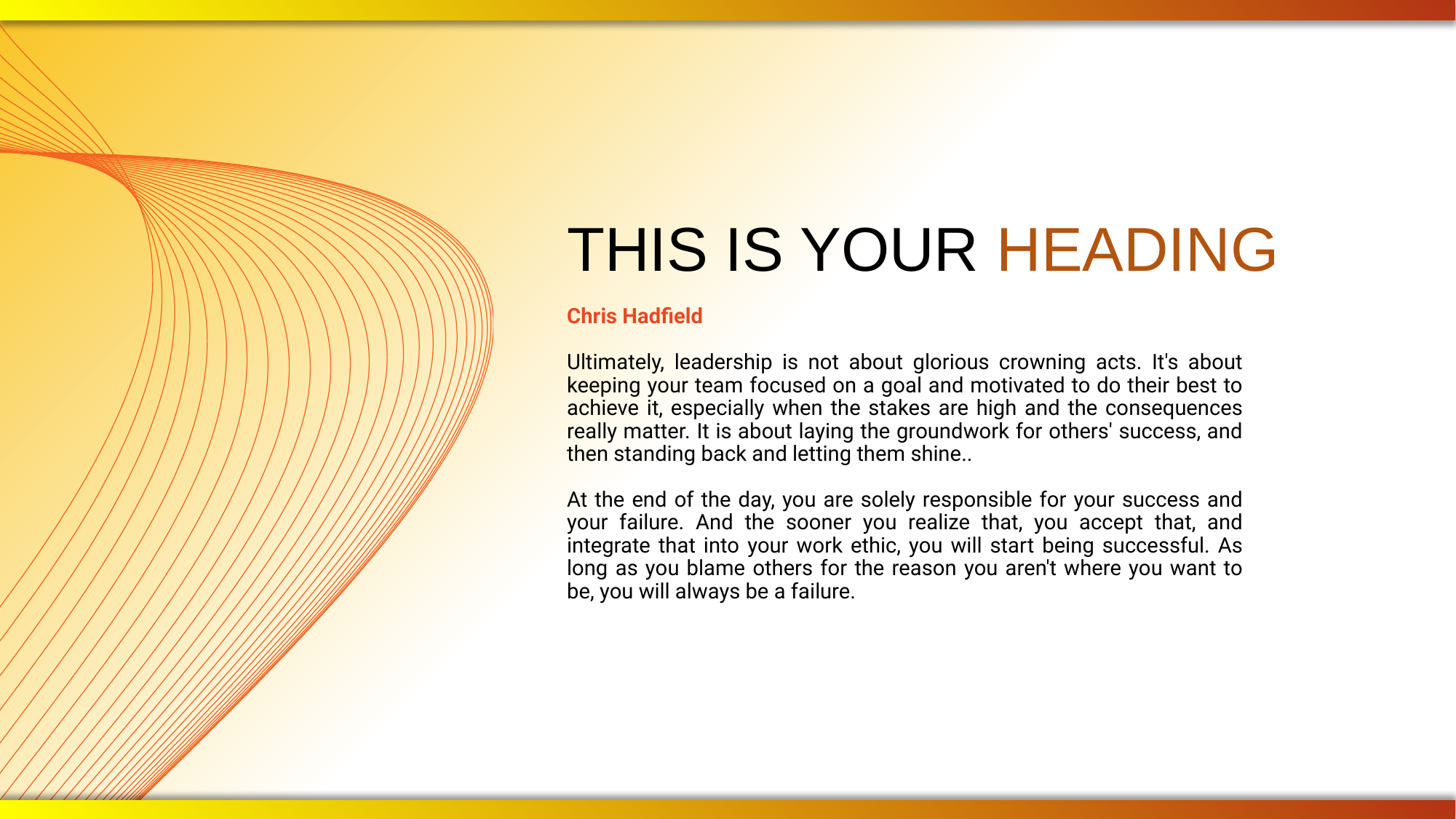

# THIS IS YOUR HEADING
Chris Hadfield

Ultimately, leadership is not about glorious crowning acts. It's about keeping your team focused on a goal and motivated to do their best to achieve it, especially when the stakes are high and the consequences really matter. It is about laying the groundwork for others' success, and then standing back and letting them shine..

At the end of the day, you are solely responsible for your success and your failure. And the sooner you realize that, you accept that, and integrate that into your work ethic, you will start being successful. As long as you blame others for the reason you aren't where you want to be, you will always be a failure.